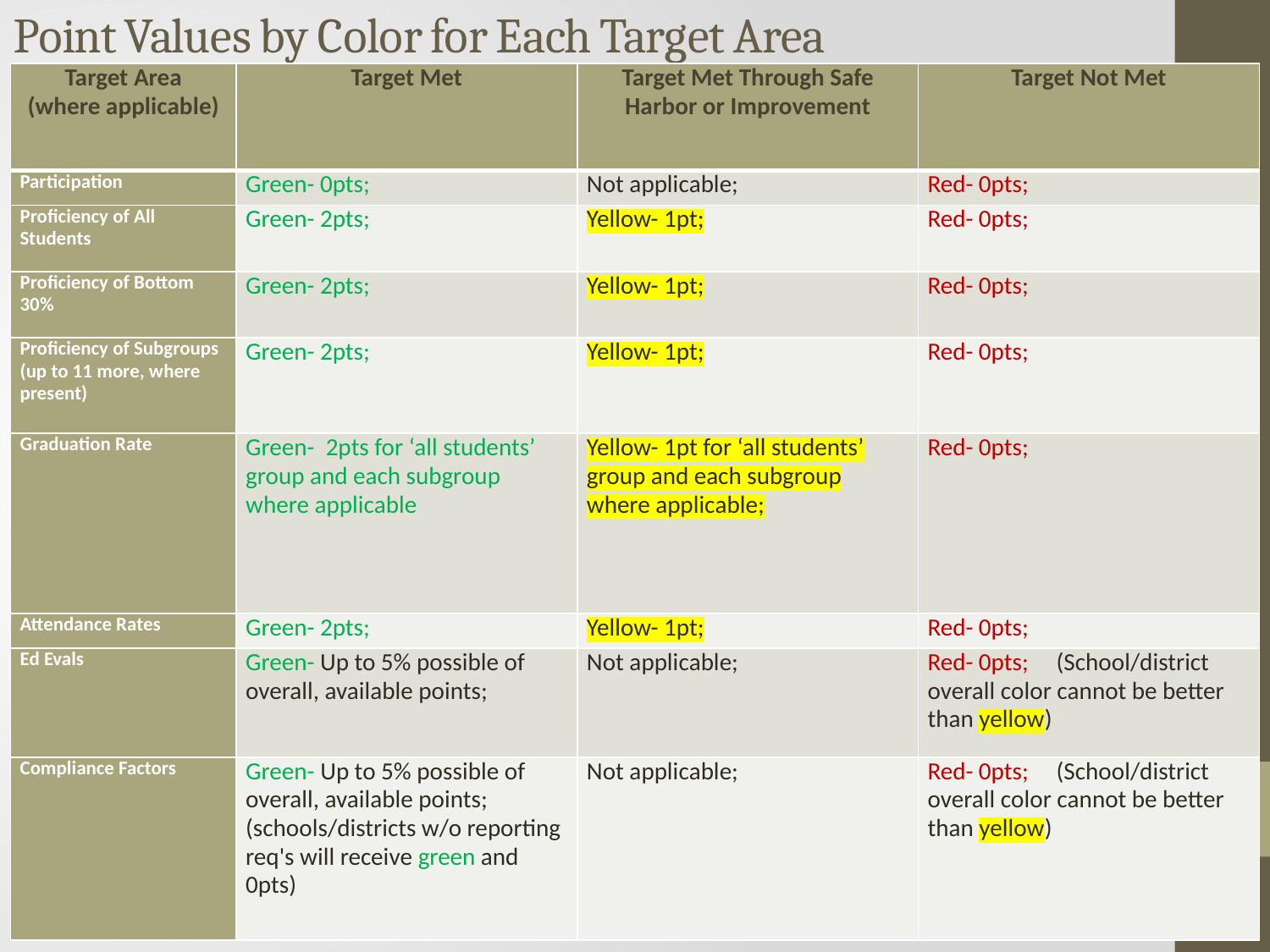

# Point Values by Color for Each Target Area
| Target Area (where applicable) | Target Met | Target Met Through Safe Harbor or Improvement | Target Not Met |
| --- | --- | --- | --- |
| Participation | Green- 0pts; | Not applicable; | Red- 0pts; |
| Proficiency of All Students | Green- 2pts; | Yellow- 1pt; | Red- 0pts; |
| Proficiency of Bottom 30% | Green- 2pts; | Yellow- 1pt; | Red- 0pts; |
| Proficiency of Subgroups (up to 11 more, where present) | Green- 2pts; | Yellow- 1pt; | Red- 0pts; |
| Graduation Rate | Green- 2pts for ‘all students’ group and each subgroup where applicable | Yellow- 1pt for ‘all students’ group and each subgroup where applicable; | Red- 0pts; |
| Attendance Rates | Green- 2pts; | Yellow- 1pt; | Red- 0pts; |
| Ed Evals | Green- Up to 5% possible of overall, available points; | Not applicable; | Red- 0pts; (School/district overall color cannot be better than yellow) |
| Compliance Factors | Green- Up to 5% possible of overall, available points; (schools/districts w/o reporting req's will receive green and 0pts) | Not applicable; | Red- 0pts; (School/district overall color cannot be better than yellow) |